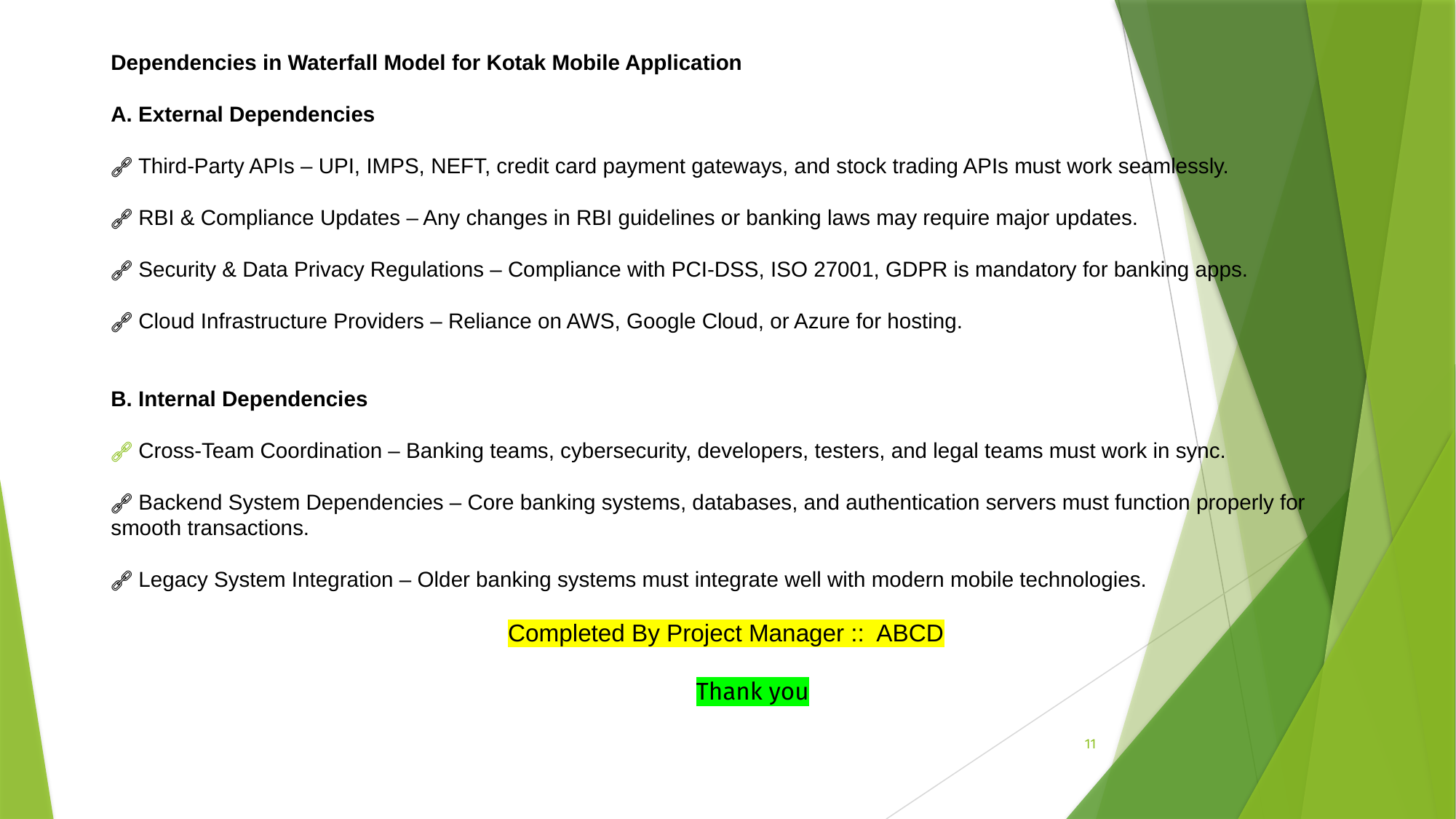

# Dependencies in Waterfall Model for Kotak Mobile Application A. External Dependencies 🔗 Third-Party APIs – UPI, IMPS, NEFT, credit card payment gateways, and stock trading APIs must work seamlessly. 🔗 RBI & Compliance Updates – Any changes in RBI guidelines or banking laws may require major updates. 🔗 Security & Data Privacy Regulations – Compliance with PCI-DSS, ISO 27001, GDPR is mandatory for banking apps. 🔗 Cloud Infrastructure Providers – Reliance on AWS, Google Cloud, or Azure for hosting. B. Internal Dependencies 🔗 Cross-Team Coordination – Banking teams, cybersecurity, developers, testers, and legal teams must work in sync. 🔗 Backend System Dependencies – Core banking systems, databases, and authentication servers must function properly for smooth transactions. 🔗 Legacy System Integration – Older banking systems must integrate well with modern mobile technologies. Completed By Project Manager ::  ABCD Thank you
11